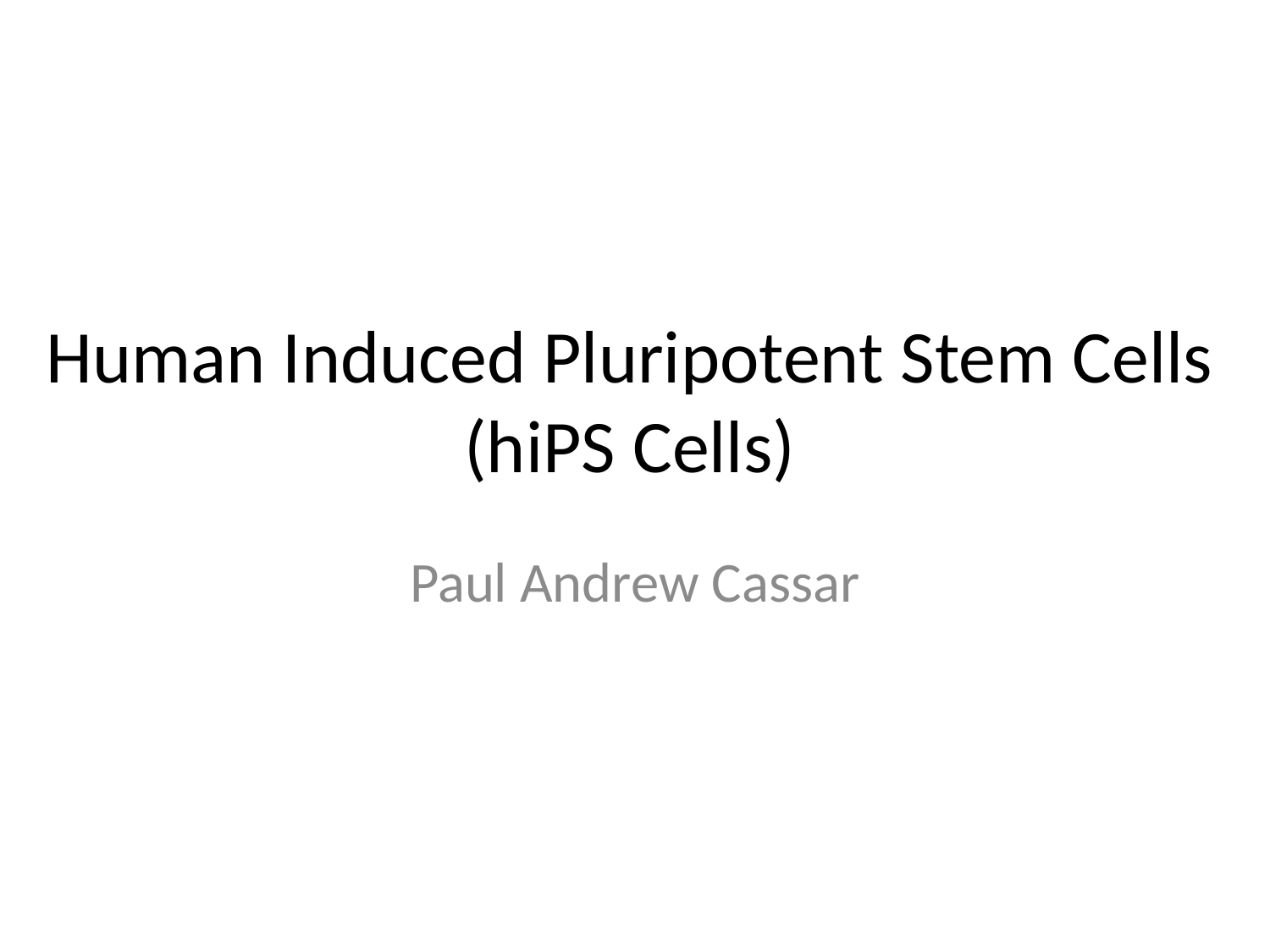

# Human Induced Pluripotent Stem Cells (hiPS Cells)
Paul Andrew Cassar